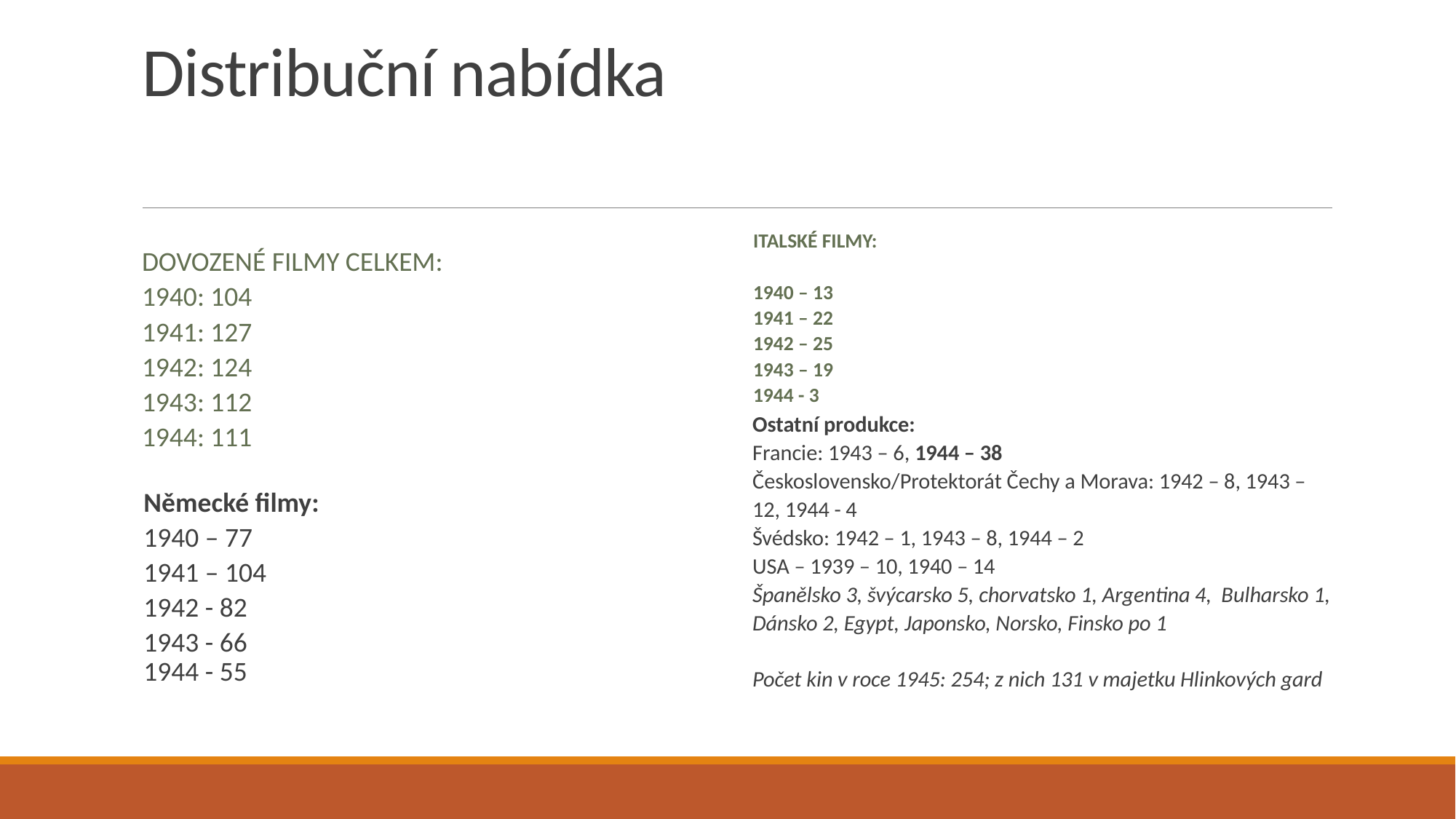

# Distribuční nabídka

Dovozené filmy celkem:
1940: 104
1941: 127
1942: 124
1943: 112
1944: 111

Italské filmy:

1940 – 13
1941 – 22
1942 – 25
1943 – 19
1944 - 3

Ostatní produkce:
Francie: 1943 – 6, 1944 – 38
Československo/Protektorát Čechy a Morava: 1942 – 8, 1943 – 12, 1944 - 4
Švédsko: 1942 – 1, 1943 – 8, 1944 – 2
USA – 1939 – 10, 1940 – 14
Španělsko 3, švýcarsko 5, chorvatsko 1, Argentina 4,  Bulharsko 1, Dánsko 2, Egypt, Japonsko, Norsko, Finsko po 1

Počet kin v roce 1945: 254; z nich 131 v majetku Hlinkových gard

Německé filmy:
1940 – 77
1941 – 104
1942 - 82
1943 - 66
1944 - 55